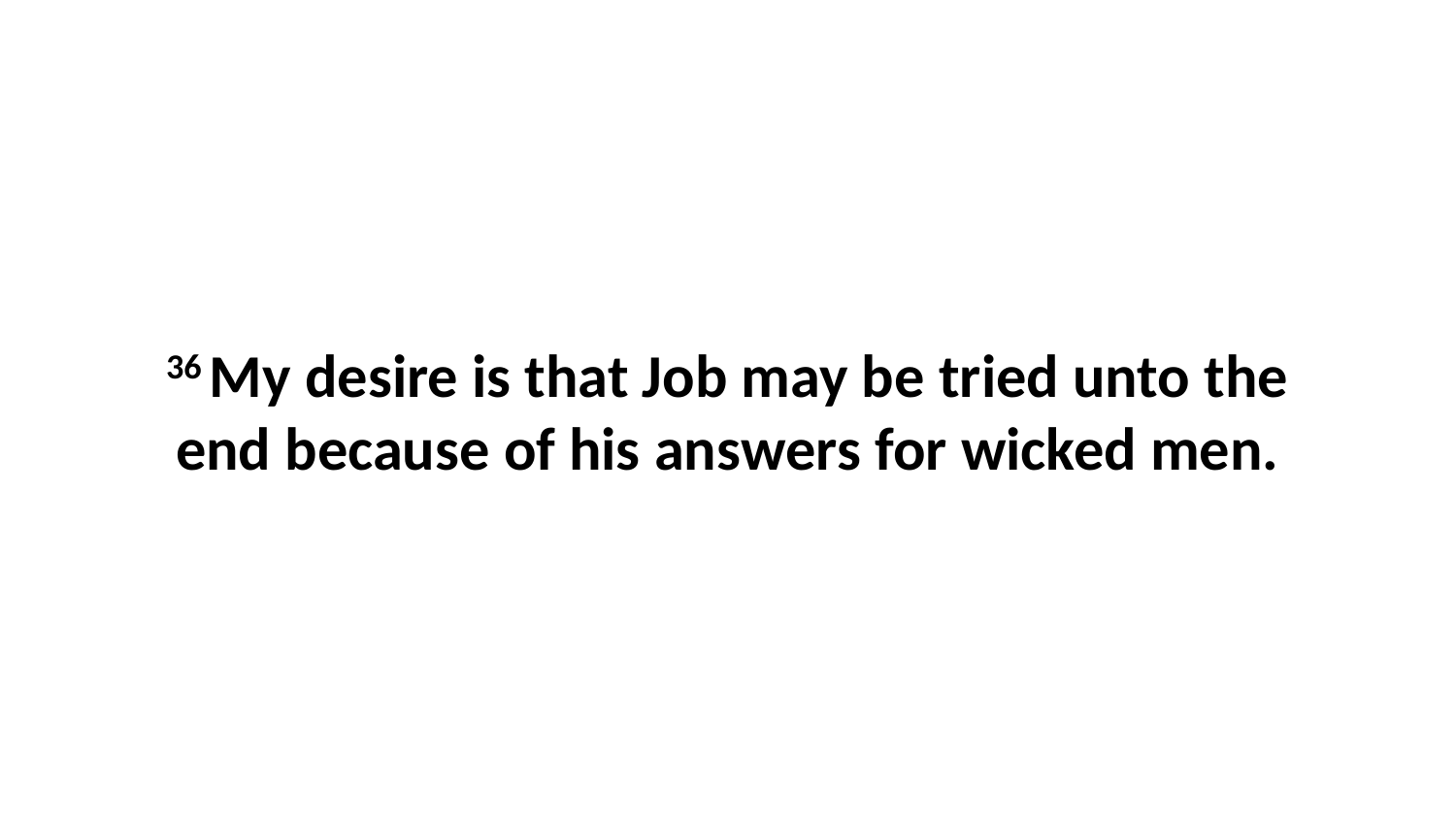

36 My desire is that Job may be tried unto the end because of his answers for wicked men.